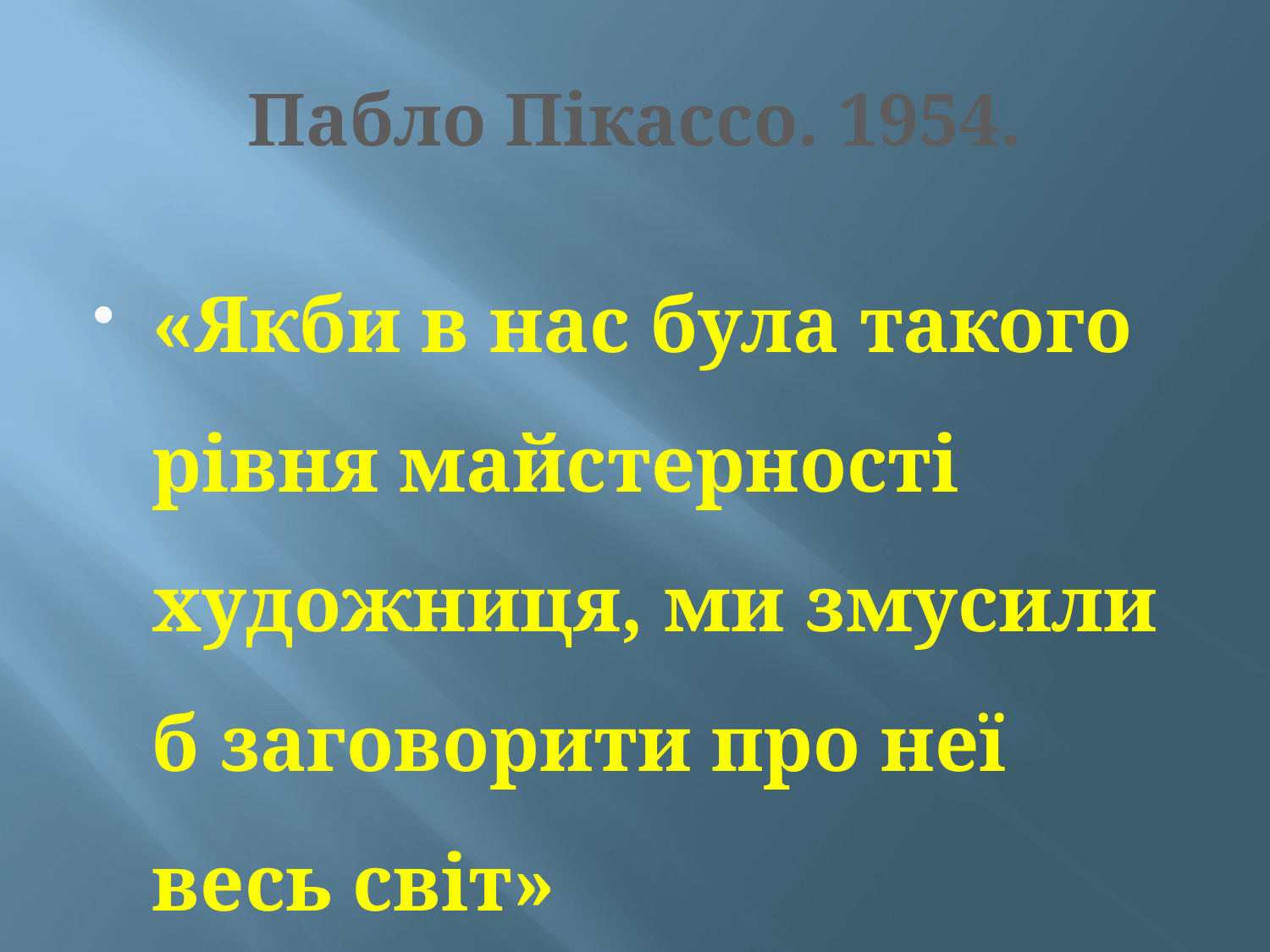

# Пабло Пікассо. 1954.
«Якби в нас була такого рівня майстерності художниця, ми змусили б заговорити про неї весь світ»